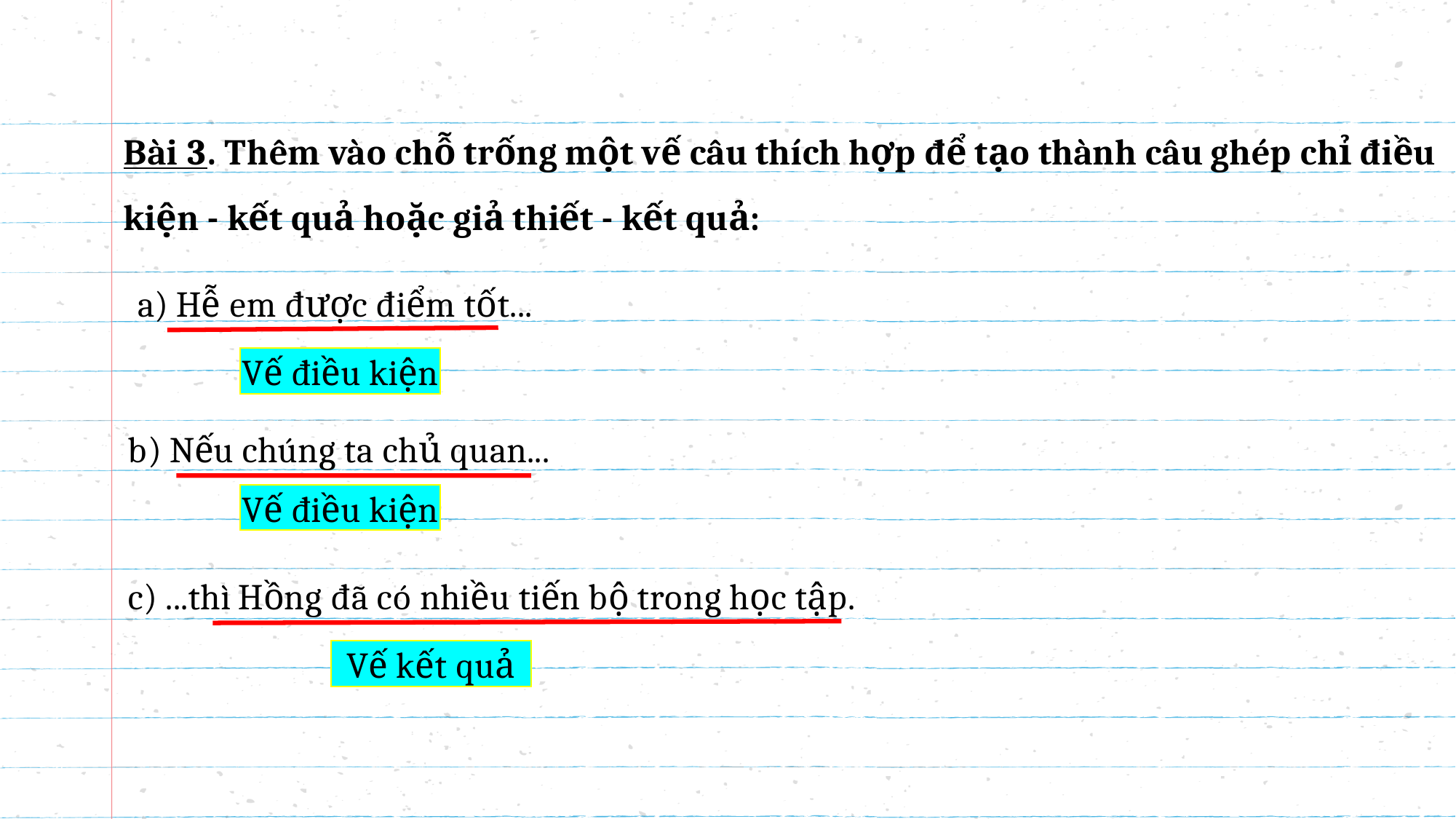

Bài 3. Thêm vào chỗ trống một vế câu thích hợp để tạo thành câu ghép chỉ điều kiện - kết quả hoặc giả thiết - kết quả:
a) Hễ em được điểm tốt...

Vế điều kiện
b) Nếu chúng ta chủ quan...

Vế điều kiện
c) ...thì Hồng đã có nhiều tiến bộ trong học tập.

Vế kết quả